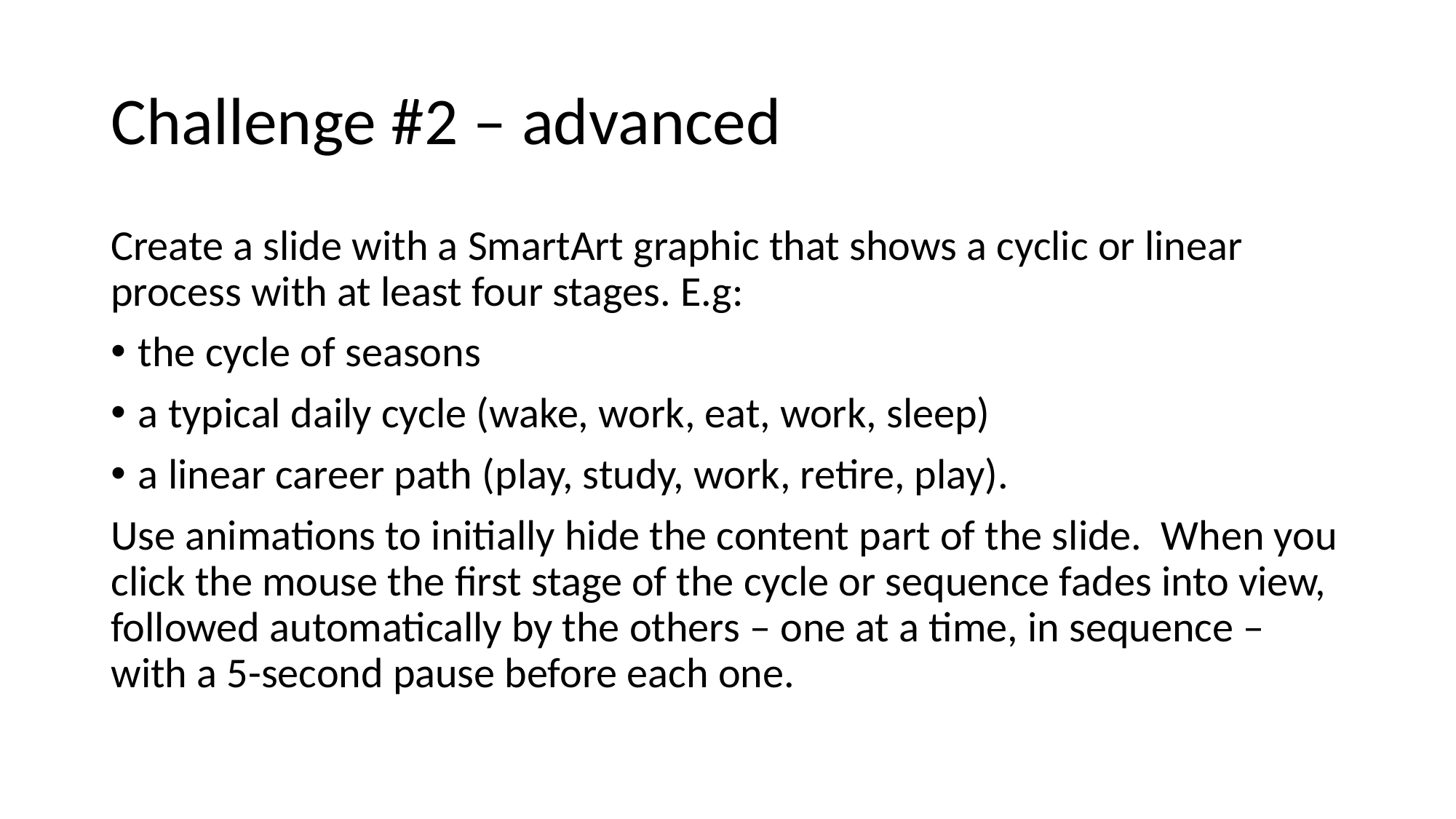

# Challenge #2 – advanced
Create a slide with a SmartArt graphic that shows a cyclic or linear process with at least four stages. E.g:
the cycle of seasons
a typical daily cycle (wake, work, eat, work, sleep)
a linear career path (play, study, work, retire, play).
Use animations to initially hide the content part of the slide.  When you click the mouse the first stage of the cycle or sequence fades into view, followed automatically by the others – one at a time, in sequence – with a 5-second pause before each one.